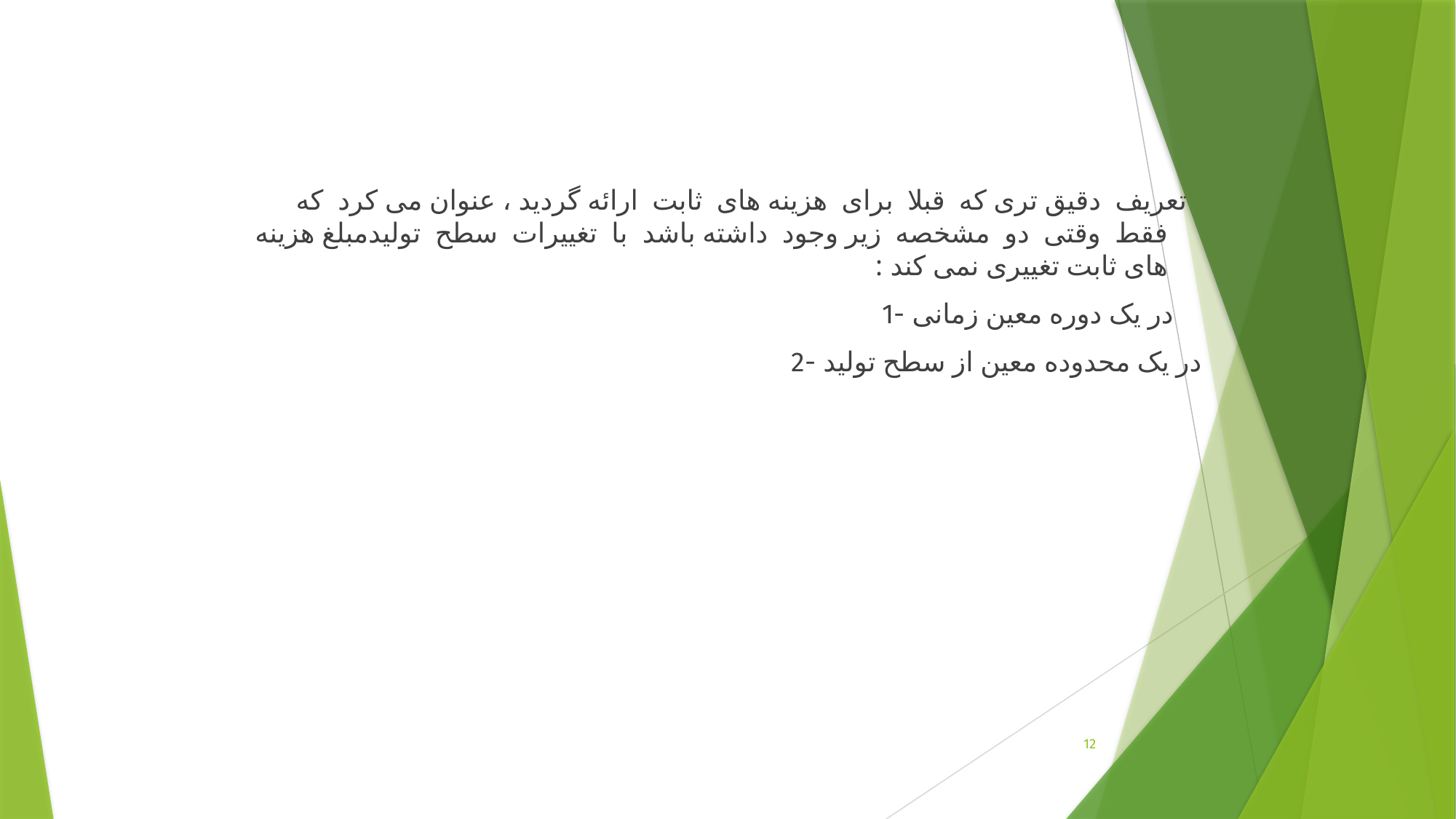

تعریف  دقیق تری که  قبلا  برای  هزینه های  ثابت  ارائه گردید ، عنوان می کرد  که  فقط  وقتی  دو  مشخصه  زیر وجود  داشته باشد  با  تغییرات  سطح  تولیدمبلغ هزینه های ثابت تغییری نمی کند :
   1- در یک دوره معین زمانی
   2- در یک محدوده معین از سطح تولید
12